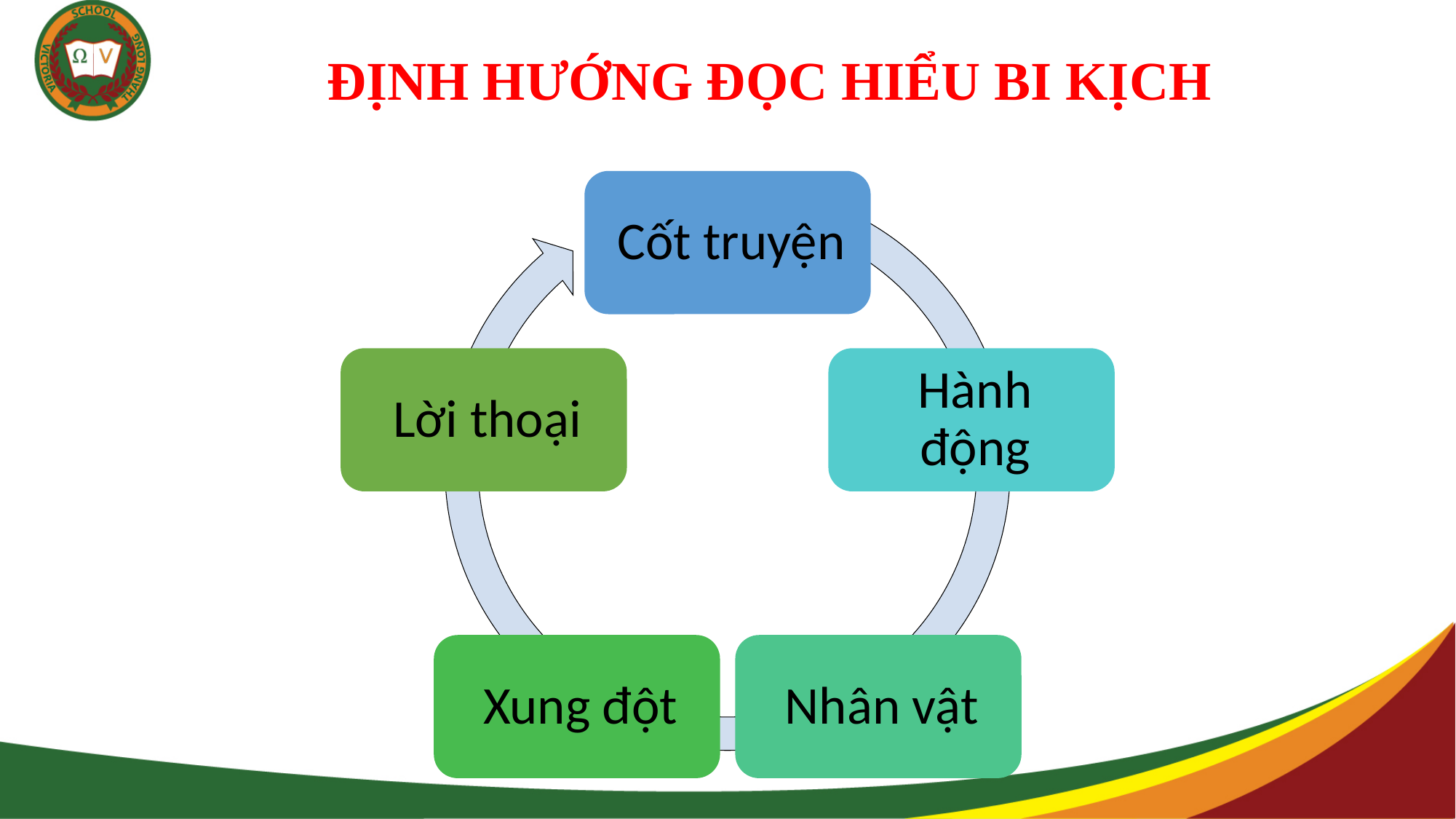

ĐỊNH HƯỚNG ĐỌC HIỂU BI KỊCH
Cốt truyện
Hành động
Nhân vật
Xung đột
Lời thoại